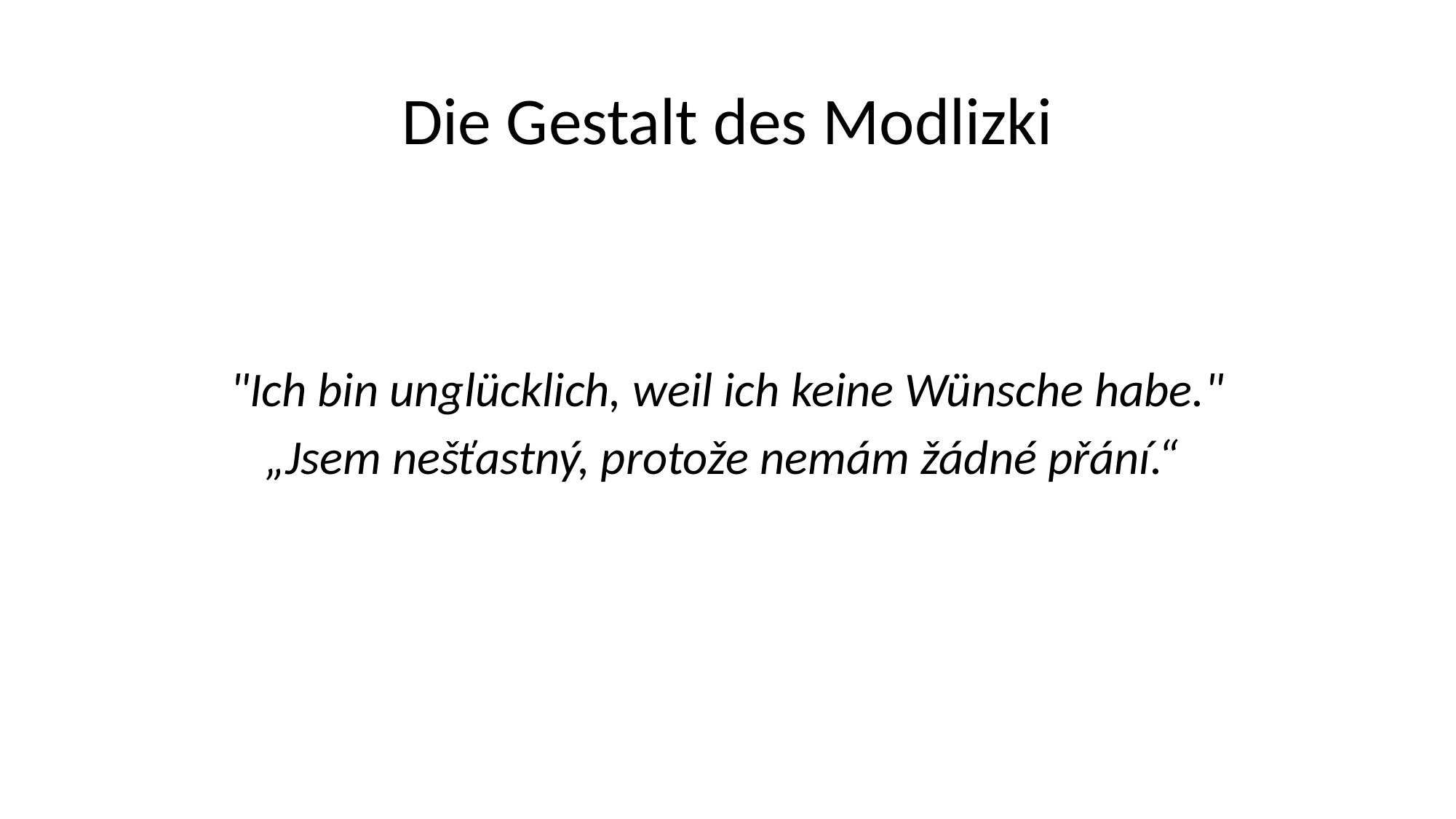

# Die Gestalt des Modlizki

"Ich bin unglücklich, weil ich keine Wünsche habe."
„Jsem nešťastný, protože nemám žádné přání.“